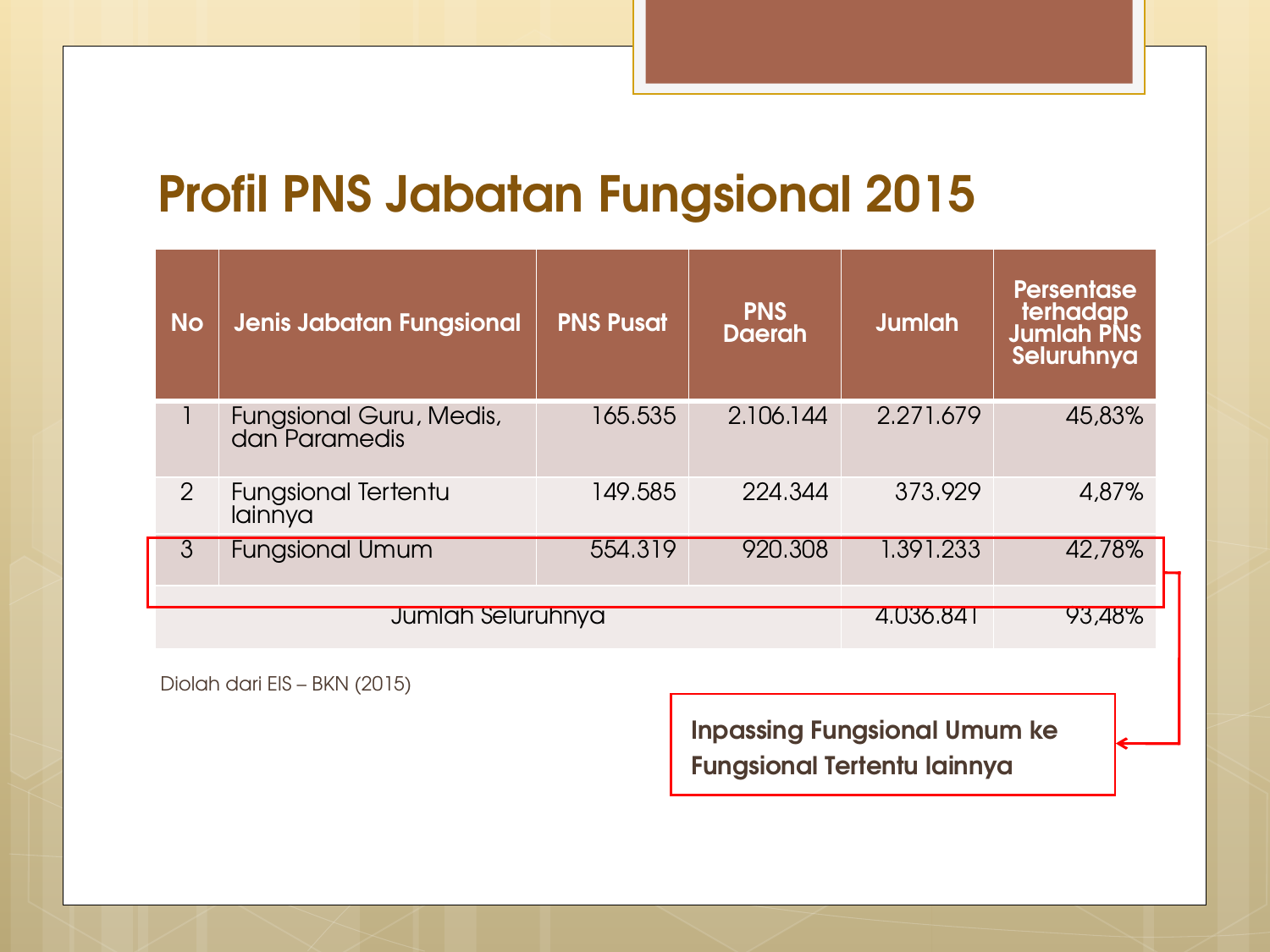

# Profil PNS Jabatan Fungsional 2015
| No | Jenis Jabatan Fungsional | PNS Pusat | PNS Daerah | Jumlah | Persentase terhadap Jumlah PNS Seluruhnya |
| --- | --- | --- | --- | --- | --- |
| 1 | Fungsional Guru, Medis, dan Paramedis | 165.535 | 2.106.144 | 2.271.679 | 45,83% |
| 2 | Fungsional Tertentu lainnya | 149.585 | 224.344 | 373.929 | 4,87% |
| 3 | Fungsional Umum | 554.319 | 920.308 | 1.391.233 | 42,78% |
| Jumlah Seluruhnya |  |  |  | 4.036.841 | 93,48% |

Diolah dari EIS – BKN (2015)
Inpassing Fungsional Umum ke Fungsional Tertentu lainnya